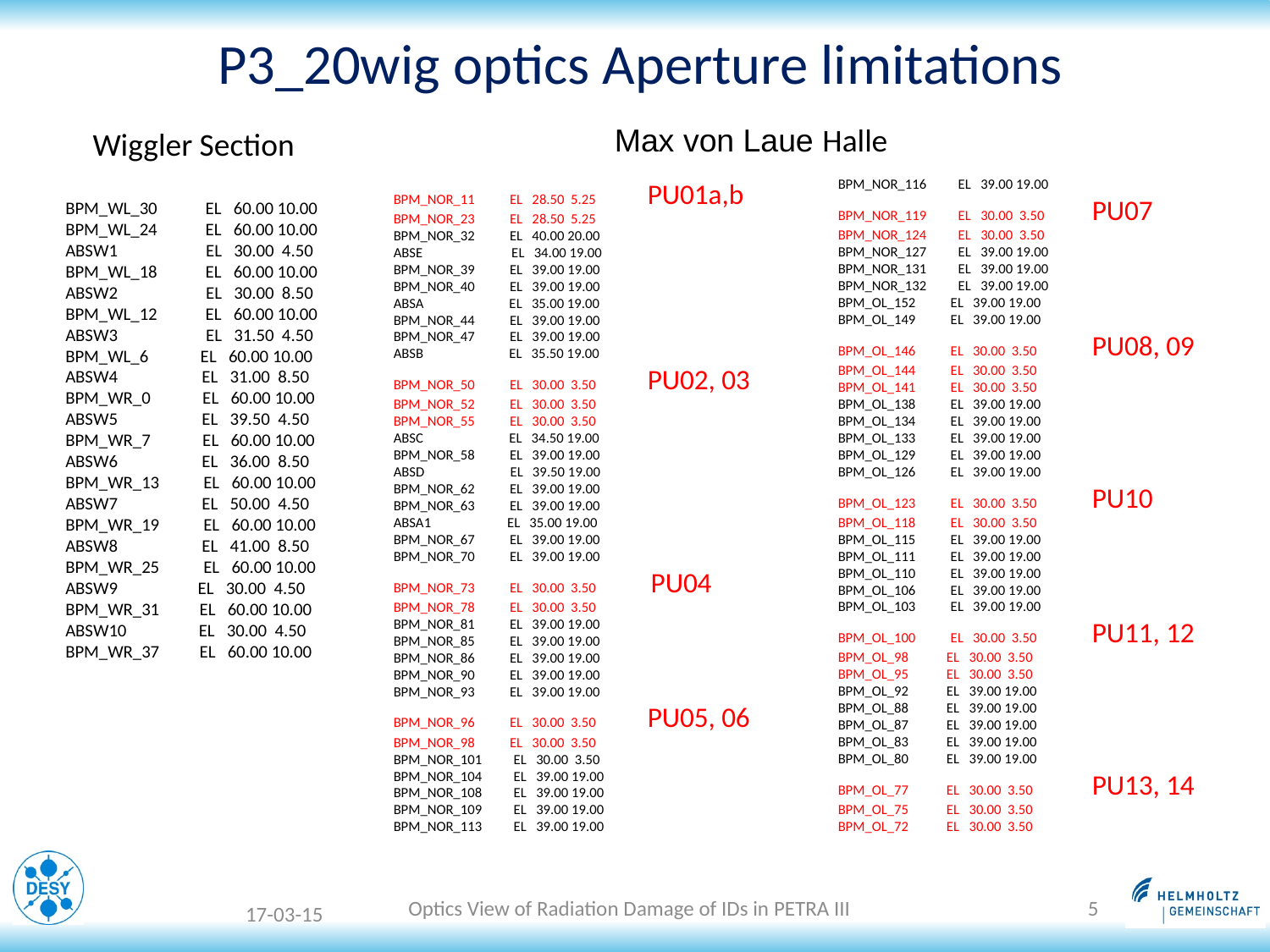

# P3_20wig optics Aperture limitations
Max von Laue Halle
Wiggler Section
BPM_NOR_116          EL   39.00 19.00
BPM_NOR_119          EL   30.00  3.50	PU07
BPM_NOR_124          EL   30.00  3.50
BPM_NOR_127          EL   39.00 19.00
BPM_NOR_131          EL   39.00 19.00
BPM_NOR_132          EL   39.00 19.00
BPM_OL_152           EL   39.00 19.00
BPM_OL_149           EL   39.00 19.00
BPM_OL_146           EL   30.00  3.50	PU08, 09
BPM_OL_144           EL   30.00  3.50
BPM_OL_141           EL   30.00  3.50
BPM_OL_138           EL   39.00 19.00
BPM_OL_134           EL   39.00 19.00
BPM_OL_133           EL   39.00 19.00
BPM_OL_129           EL   39.00 19.00
BPM_OL_126           EL   39.00 19.00
BPM_OL_123           EL   30.00  3.50	PU10
BPM_OL_118           EL   30.00  3.50
BPM_OL_115           EL   39.00 19.00
BPM_OL_111           EL   39.00 19.00
BPM_OL_110           EL   39.00 19.00
BPM_OL_106           EL   39.00 19.00
BPM_OL_103           EL   39.00 19.00
BPM_OL_100           EL   30.00  3.50	PU11, 12
BPM_OL_98            EL   30.00  3.50
BPM_OL_95            EL   30.00  3.50
BPM_OL_92            EL   39.00 19.00
BPM_OL_88            EL   39.00 19.00
BPM_OL_87            EL   39.00 19.00
BPM_OL_83            EL   39.00 19.00
BPM_OL_80            EL   39.00 19.00
BPM_OL_77            EL   30.00  3.50	PU13, 14
BPM_OL_75            EL   30.00  3.50
BPM_OL_72            EL   30.00  3.50
BPM_NOR_11           EL   28.50  5.25	PU01a,b
BPM_NOR_23           EL   28.50  5.25
BPM_NOR_32           EL   40.00 20.00
ABSE                            EL   34.00 19.00
BPM_NOR_39           EL   39.00 19.00
BPM_NOR_40           EL   39.00 19.00
ABSA                           EL   35.00 19.00
BPM_NOR_44           EL   39.00 19.00
BPM_NOR_47           EL   39.00 19.00
ABSB                           EL   35.50 19.00
BPM_NOR_50           EL   30.00  3.50	PU02, 03
BPM_NOR_52           EL   30.00  3.50
BPM_NOR_55           EL   30.00  3.50
ABSC                           EL   34.50 19.00
BPM_NOR_58           EL   39.00 19.00
ABSD                           EL   39.50 19.00
BPM_NOR_62           EL   39.00 19.00
BPM_NOR_63           EL   39.00 19.00
ABSA1                        EL   35.00 19.00
BPM_NOR_67           EL   39.00 19.00
BPM_NOR_70           EL   39.00 19.00
BPM_NOR_73           EL   30.00  3.50	 PU04
BPM_NOR_78           EL   30.00  3.50
BPM_NOR_81           EL   39.00 19.00
BPM_NOR_85           EL   39.00 19.00
BPM_NOR_86           EL   39.00 19.00
BPM_NOR_90           EL   39.00 19.00
BPM_NOR_93           EL   39.00 19.00
BPM_NOR_96           EL   30.00  3.50	PU05, 06
BPM_NOR_98           EL   30.00  3.50
BPM_NOR_101          EL   30.00  3.50
BPM_NOR_104          EL   39.00 19.00
BPM_NOR_108          EL   39.00 19.00
BPM_NOR_109          EL   39.00 19.00
BPM_NOR_113          EL   39.00 19.00
BPM_WL_30            EL   60.00 10.00
BPM_WL_24            EL   60.00 10.00
ABSW1                      EL   30.00  4.50
BPM_WL_18            EL   60.00 10.00
ABSW2                      EL   30.00  8.50
BPM_WL_12            EL   60.00 10.00
ABSW3                      EL   31.50  4.50
BPM_WL_6             EL   60.00 10.00
ABSW4                     EL   31.00  8.50
BPM_WR_0             EL   60.00 10.00
ABSW5                     EL   39.50  4.50
BPM_WR_7             EL   60.00 10.00
ABSW6                     EL   36.00  8.50
BPM_WR_13           EL   60.00 10.00
ABSW7                     EL   50.00  4.50
BPM_WR_19           EL   60.00 10.00
ABSW8                     EL   41.00  8.50
BPM_WR_25           EL   60.00 10.00
ABSW9                    EL   30.00  4.50
BPM_WR_31          EL   60.00 10.00
ABSW10                  EL   30.00  4.50
BPM_WR_37          EL   60.00 10.00
Optics View of Radiation Damage of IDs in PETRA III
5
17-03-15